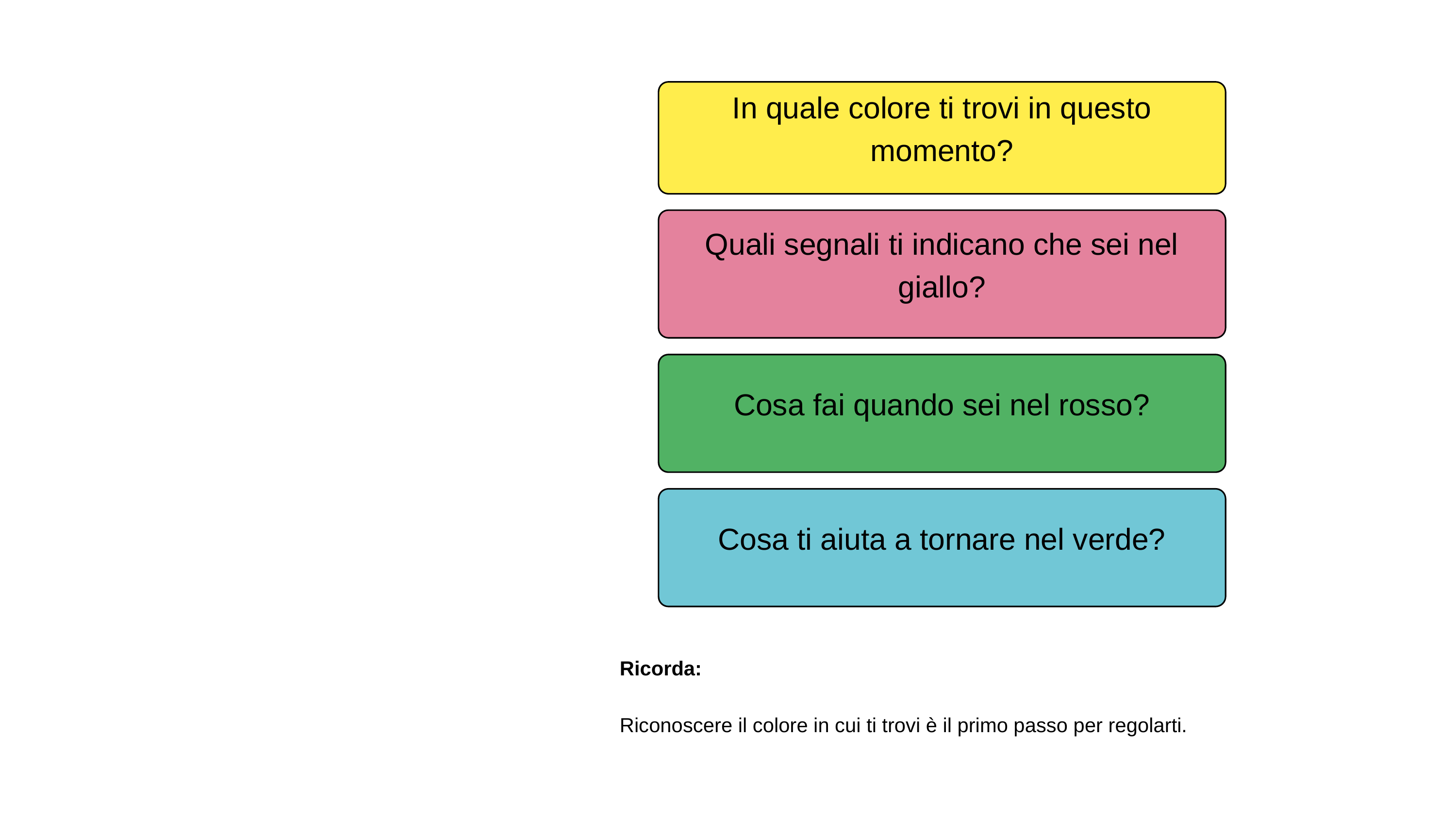

In quale colore ti trovi in questo momento?

Quali segnali ti indicano che sei nel giallo?

Cosa fai quando sei nel rosso?

Cosa ti aiuta a tornare nel verde?
Ricorda:

Riconoscere il colore in cui ti trovi è il primo passo per regolarti.